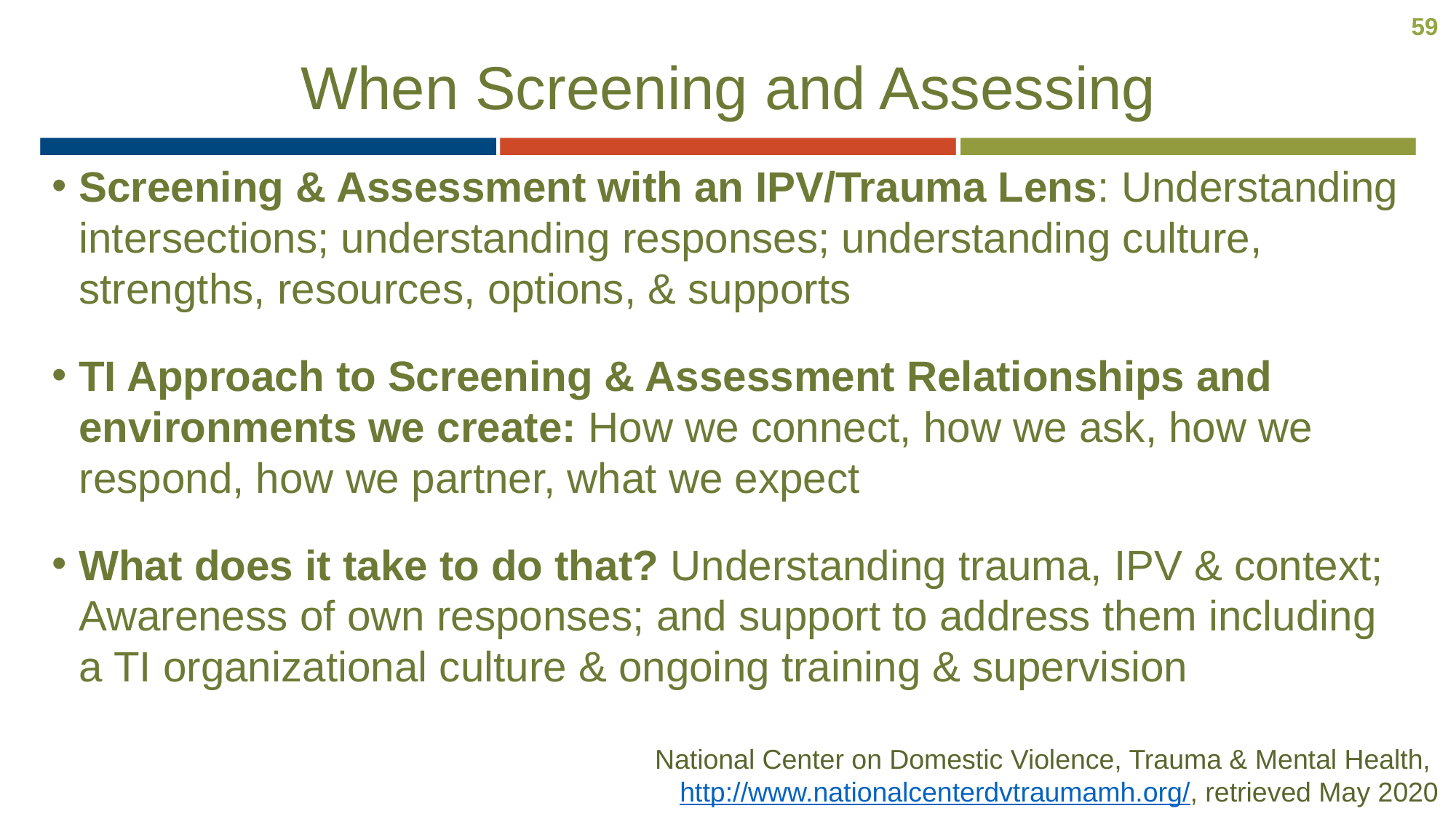

59
# When Screening and Assessing
Screening & Assessment with an IPV/Trauma Lens: Understanding intersections; understanding responses; understanding culture, strengths, resources, options, & supports
TI Approach to Screening & Assessment Relationships and environments we create: How we connect, how we ask, how we respond, how we partner, what we expect
What does it take to do that? Understanding trauma, IPV & context; Awareness of own responses; and support to address them including a TI organizational culture & ongoing training & supervision
National Center on Domestic Violence, Trauma & Mental Health, http://www.nationalcenterdvtraumamh.org/, retrieved May 2020